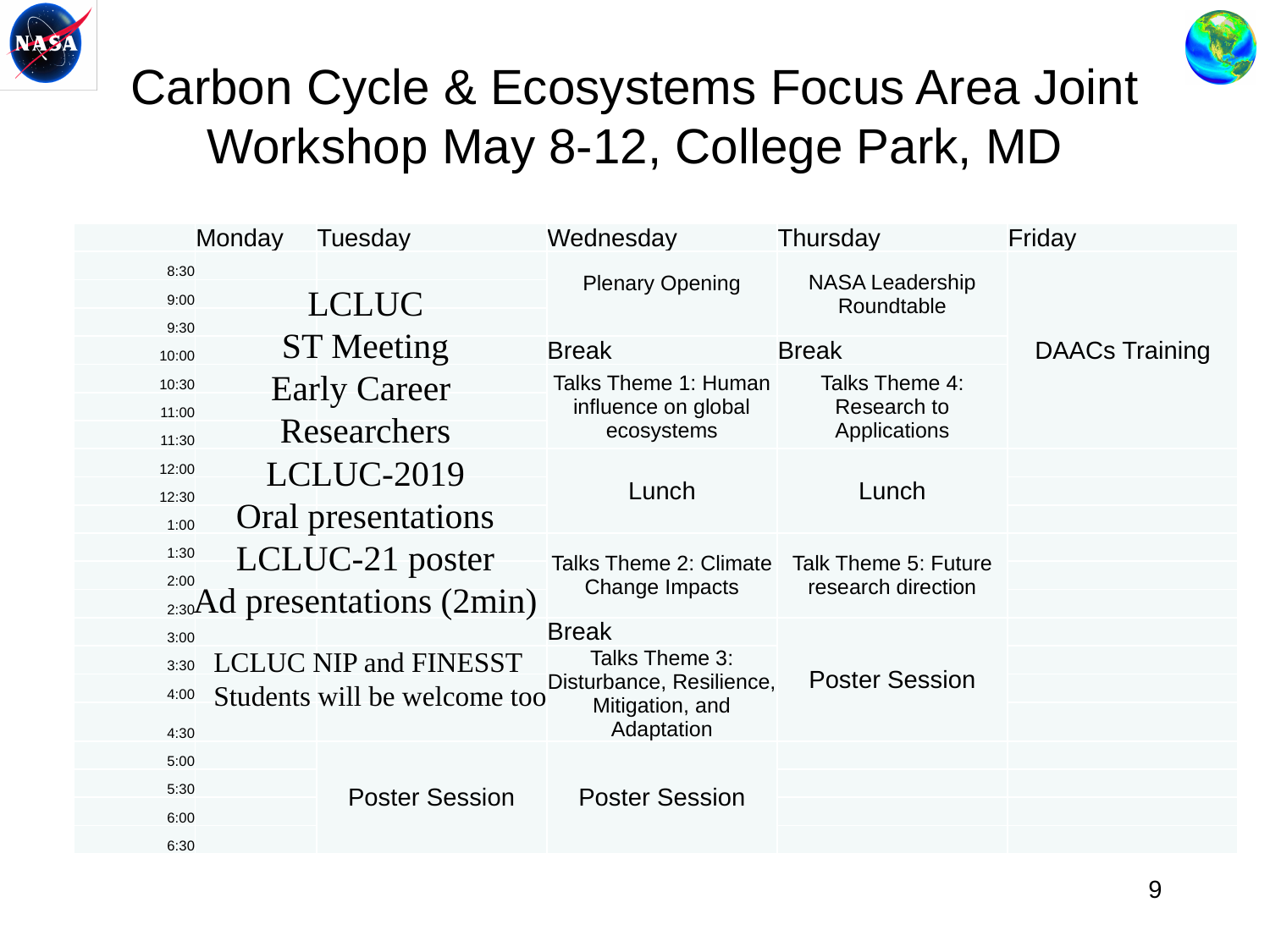

# Carbon Cycle & Ecosystems Focus Area Joint Workshop May 8-12, College Park, MD
|  | Monday | Tuesday | Wednesday | Thursday | Friday |
| --- | --- | --- | --- | --- | --- |
| 8:30 |  |  | Plenary Opening | NASA Leadership Roundtable | DAACs Training |
| 9:00 |  |  |  |  |  |
| 9:30 |  |  |  |  |  |
| 10:00 |  |  | Break | Break |  |
| 10:30 |  |  | Talks Theme 1: Human influence on global ecosystems | Talks Theme 4: Research to Applications |  |
| 11:00 |  |  |  |  |  |
| 11:30 |  |  |  |  |  |
| 12:00 |  |  | Lunch | Lunch |  |
| 12:30 |  |  |  |  |  |
| 1:00 |  |  |  |  |  |
| 1:30 |  |  | Talks Theme 2: Climate Change Impacts | Talk Theme 5: Future research direction |  |
| 2:00 |  |  |  |  |  |
| 2:30 |  |  |  |  |  |
| 3:00 |  |  | Break | Poster Session |  |
| 3:30 |  |  | Talks Theme 3: Disturbance, Resilience, Mitigation, and Adaptation |  |  |
| 4:00 |  |  |  |  |  |
| 4:30 |  |  |  |  |  |
| 5:00 |  | Poster Session | Poster Session |  |  |
| 5:30 |  |  |  |  |  |
| 6:00 |  |  |  |  |  |
| 6:30 |  |  |  |  |  |
LCLUC
ST Meeting
Early Career
Researchers
LCLUC-2019
Oral presentations
LCLUC-21 poster
Ad presentations (2min)
LCLUC NIP and FINESST Students will be welcome too
9